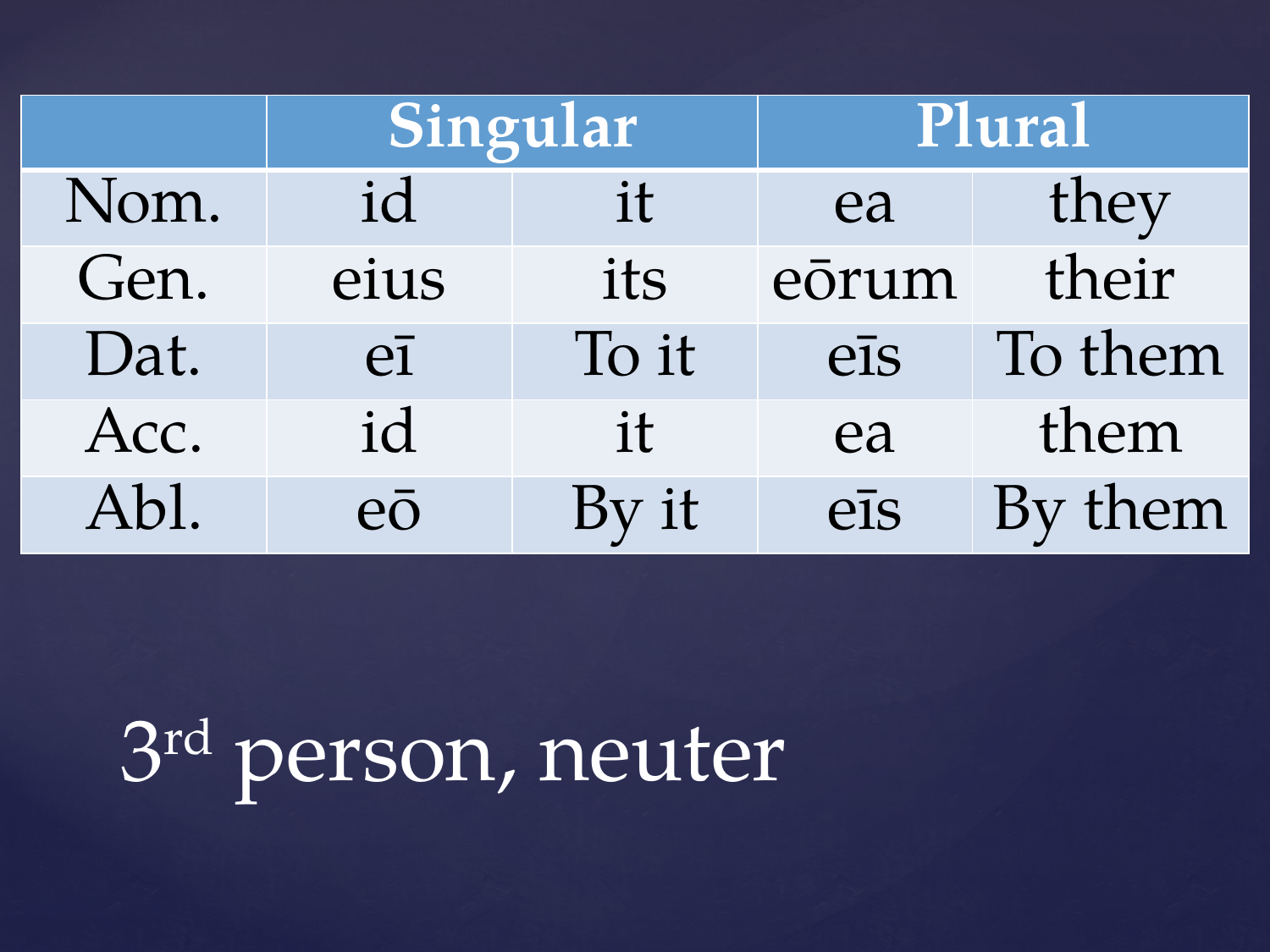

|  | Singular |  | Plural |  |
| --- | --- | --- | --- | --- |
| Nom. | id | it | ea | they |
| Gen. | eius | its | eōrum | their |
| Dat. | eī | To it | eīs | To them |
| Acc. | id | it | ea | them |
| Abl. | eō | By it | eīs | By them |
# 3rd person, neuter